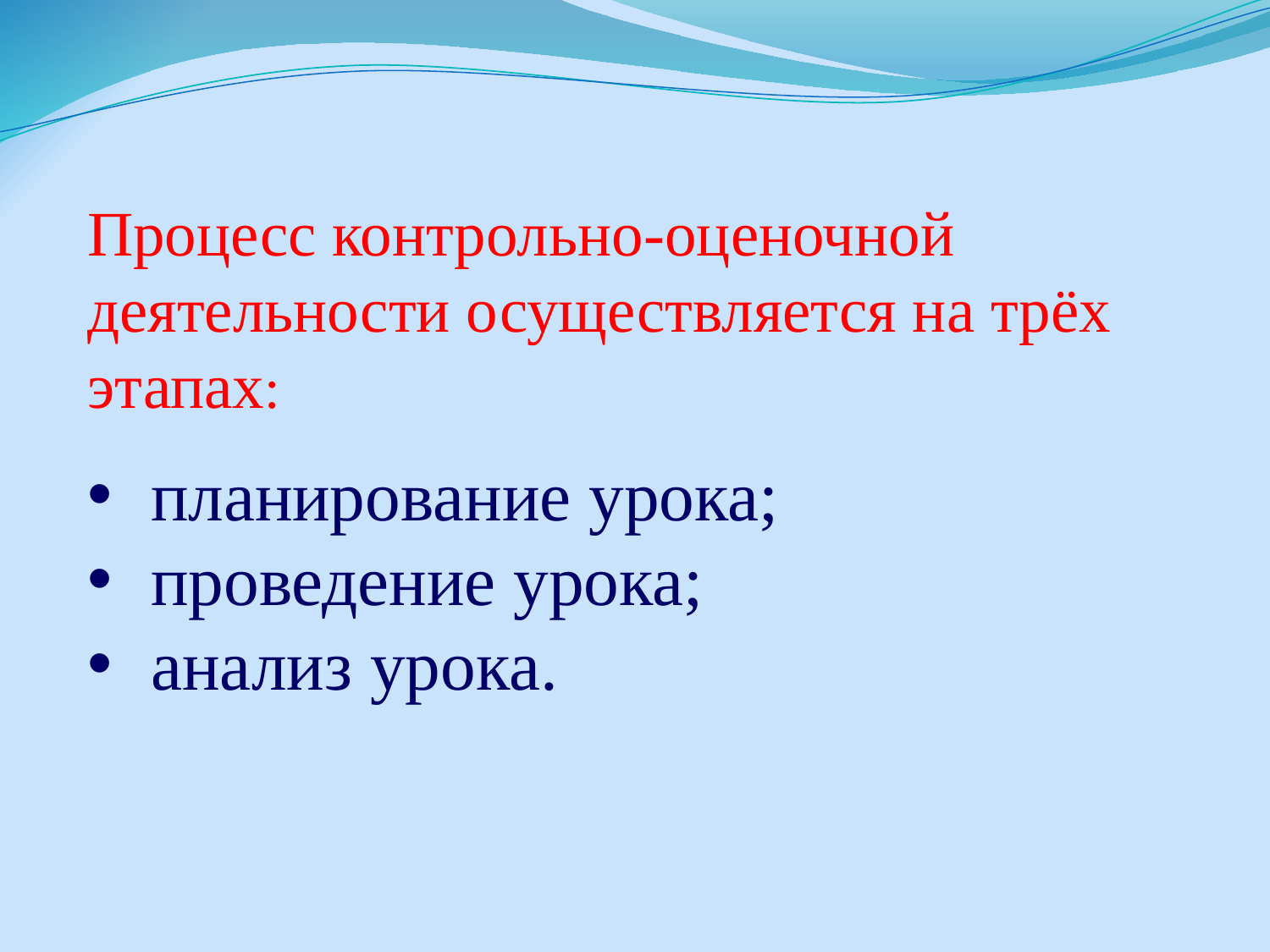

Процесс контрольно-оценочной деятельности осуществляется на трёх этапах:

планирование урока;
проведение урока;
анализ урока.